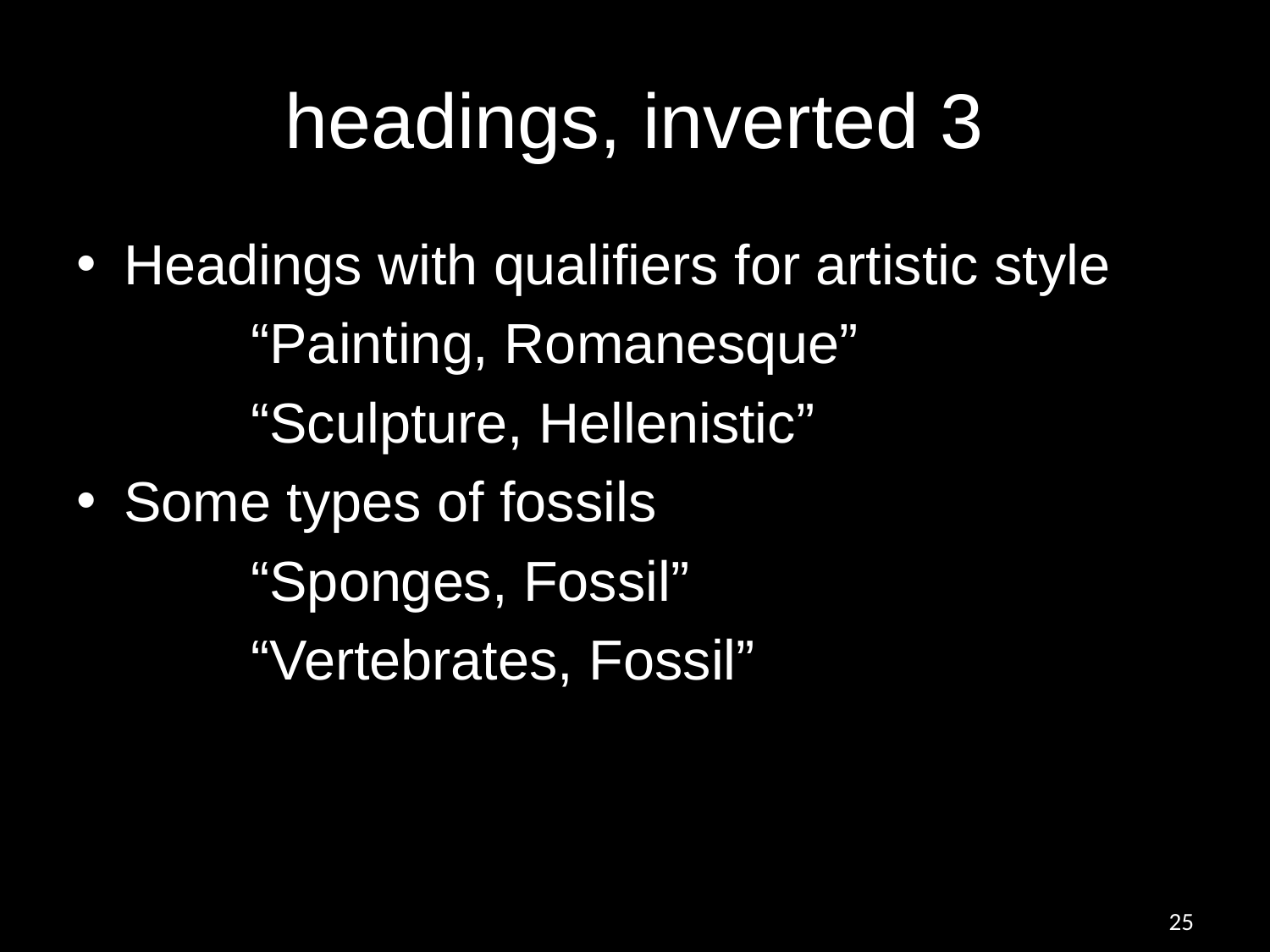

# headings, inverted 3
Headings with qualifiers for artistic style
		“Painting, Romanesque”
		“Sculpture, Hellenistic”
Some types of fossils
		“Sponges, Fossil”
		“Vertebrates, Fossil”
25